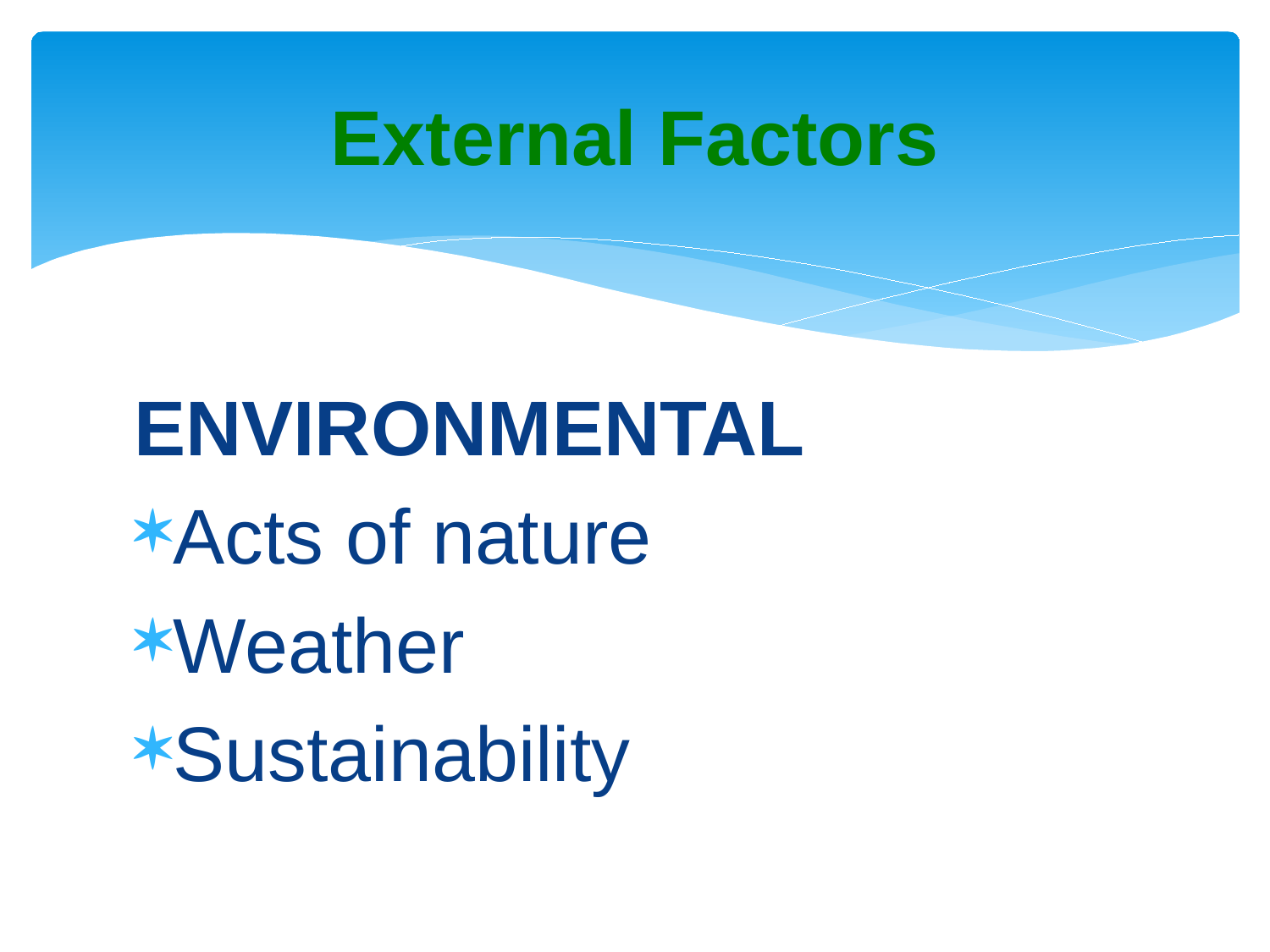

# External Factors
ENVIRONMENTAL
Acts of nature
Weather
Sustainability